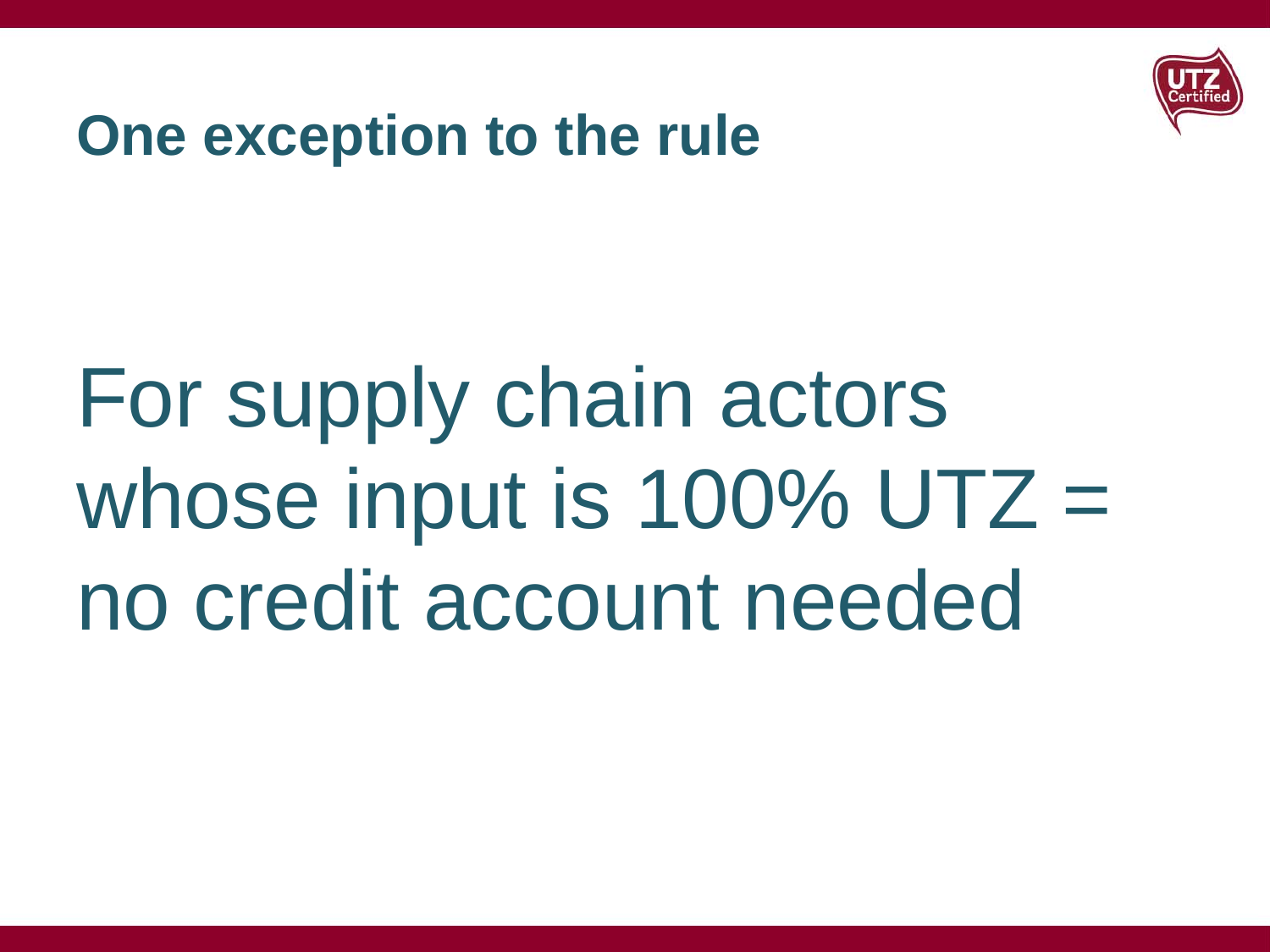

# One exception to the rule

For supply chain actors whose input is 100% UTZ = no credit account needed